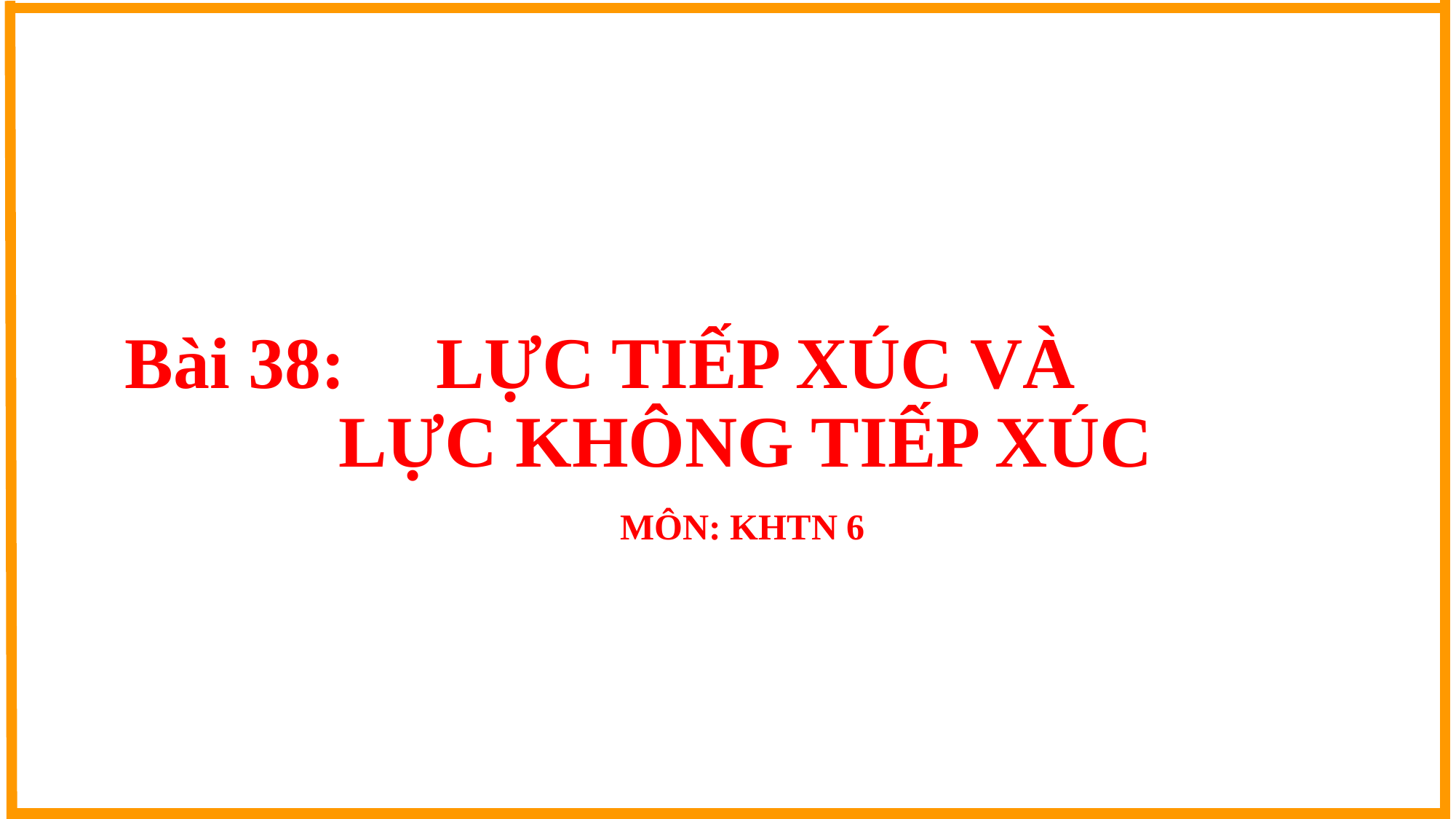

# Bài 38:     LỰC TIẾP XÚC VÀ LỰC KHÔNG TIẾP XÚC
MÔN: KHTN 6